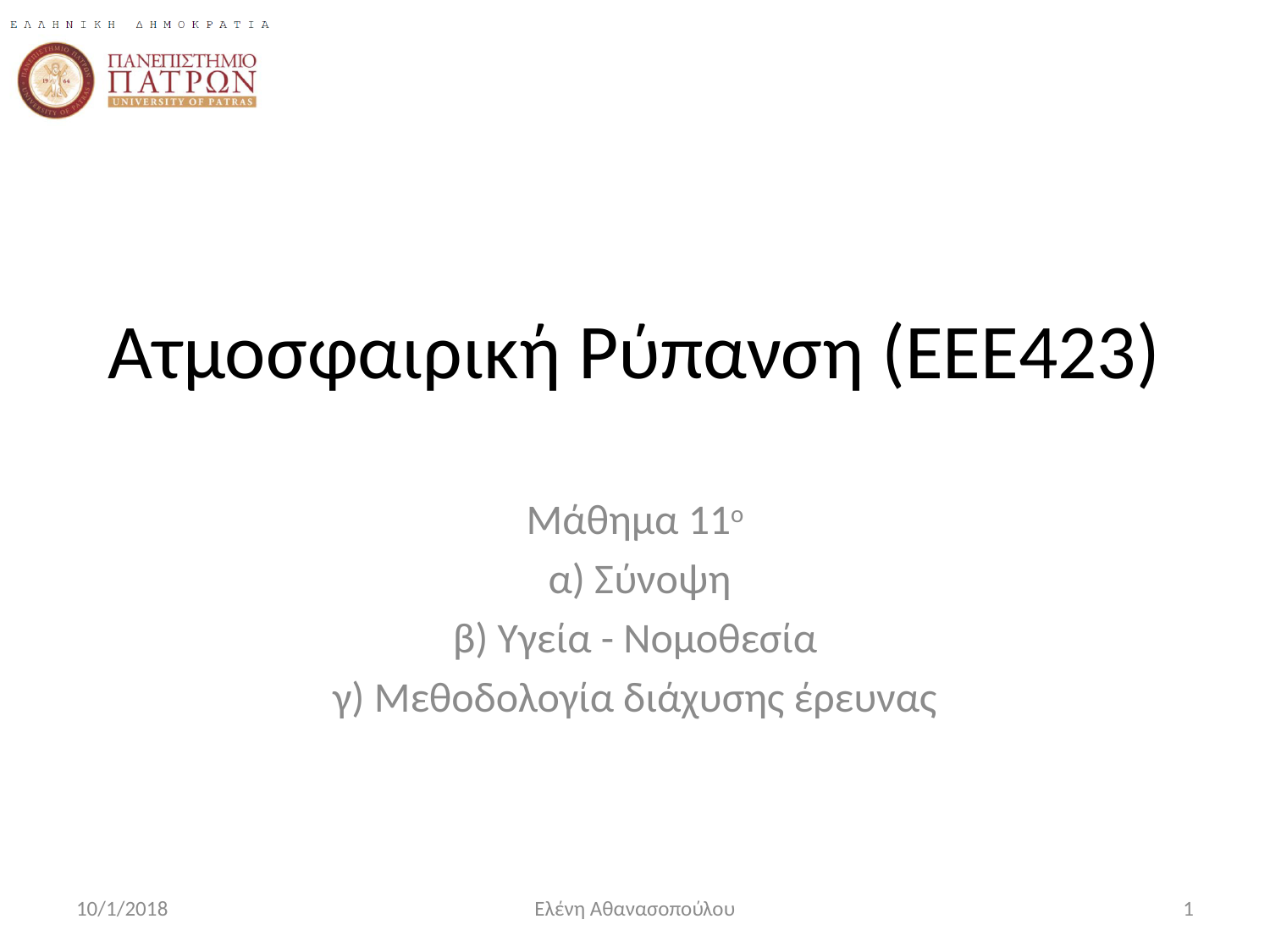

# Ατμοσφαιρική Ρύπανση (ΕΕΕ423)
Μάθημα 11ο
 α) Σύνοψη
β) Υγεία - Νομοθεσία
γ) Μεθοδολογία διάχυσης έρευνας
10/1/2018
Ελένη Αθανασοπούλου
1